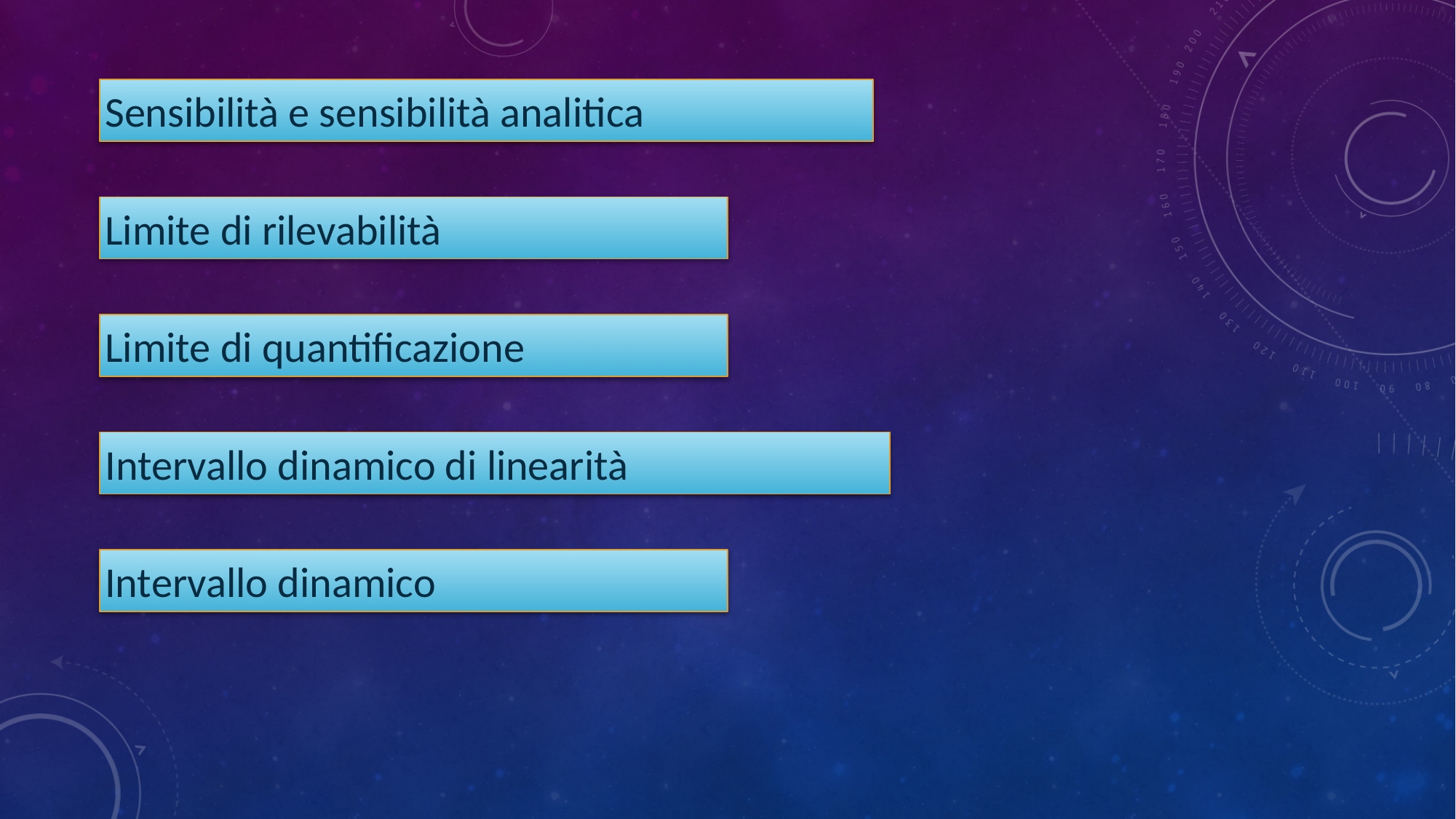

Sensibilità e sensibilità analitica
Limite di rilevabilità
Limite di quantificazione
Intervallo dinamico di linearità
Intervallo dinamico